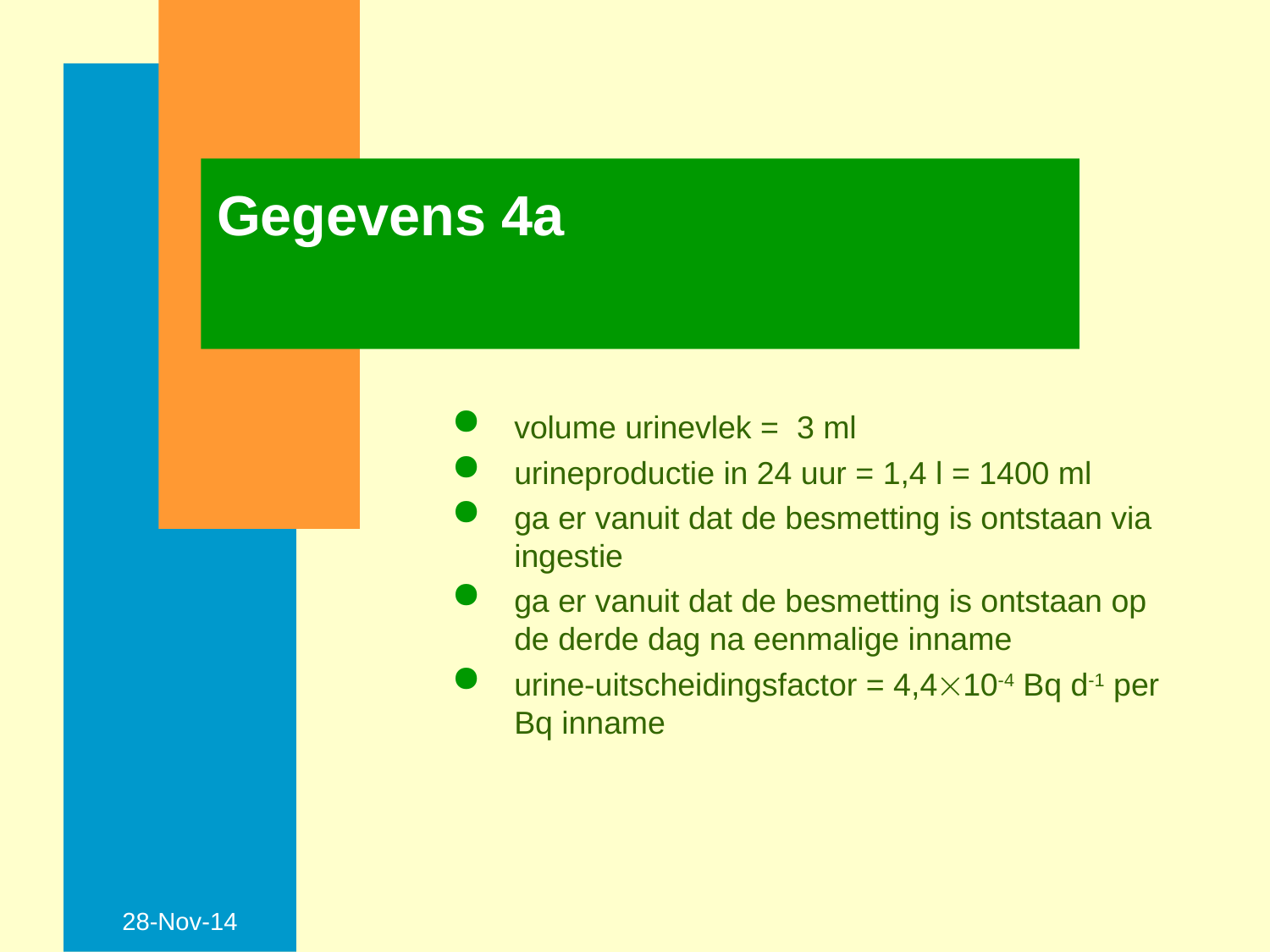

# Gegevens 4a

volume urinevlek =  3 ml
urineproductie in 24 uur = 1,4 l = 1400 ml
ga er vanuit dat de besmetting is ontstaan via ingestie
ga er vanuit dat de besmetting is ontstaan op de derde dag na eenmalige inname
urine-uitscheidingsfactor = 4,4×10-4 Bq d-1 per Bq inname
28-Nov-14